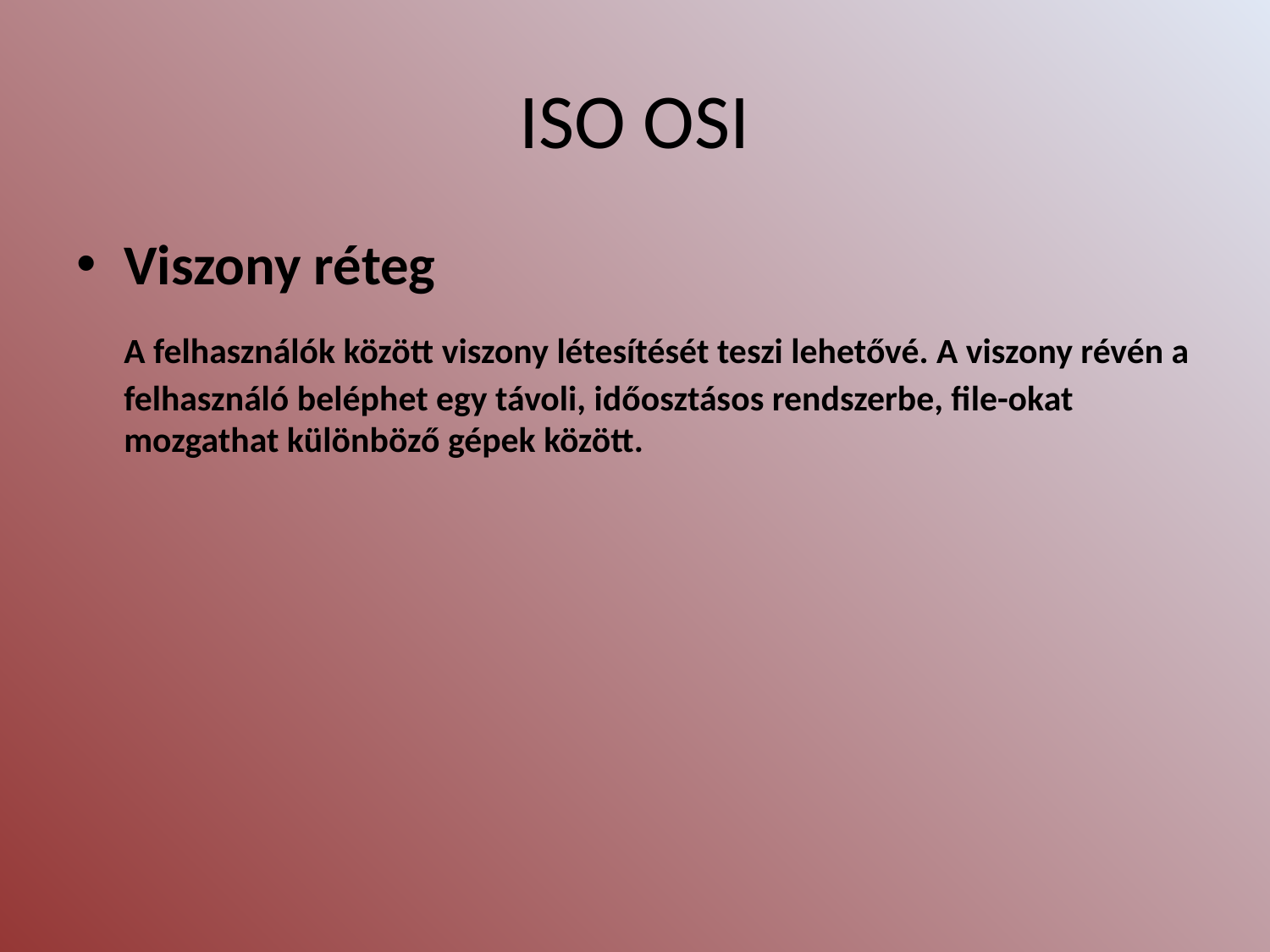

# ISO OSI
Viszony réteg
	A felhasználók között viszony létesítését teszi lehetővé. A viszony révén a felhasználó beléphet egy távoli, időosztásos rendszerbe, file-okat mozgathat különböző gépek között.